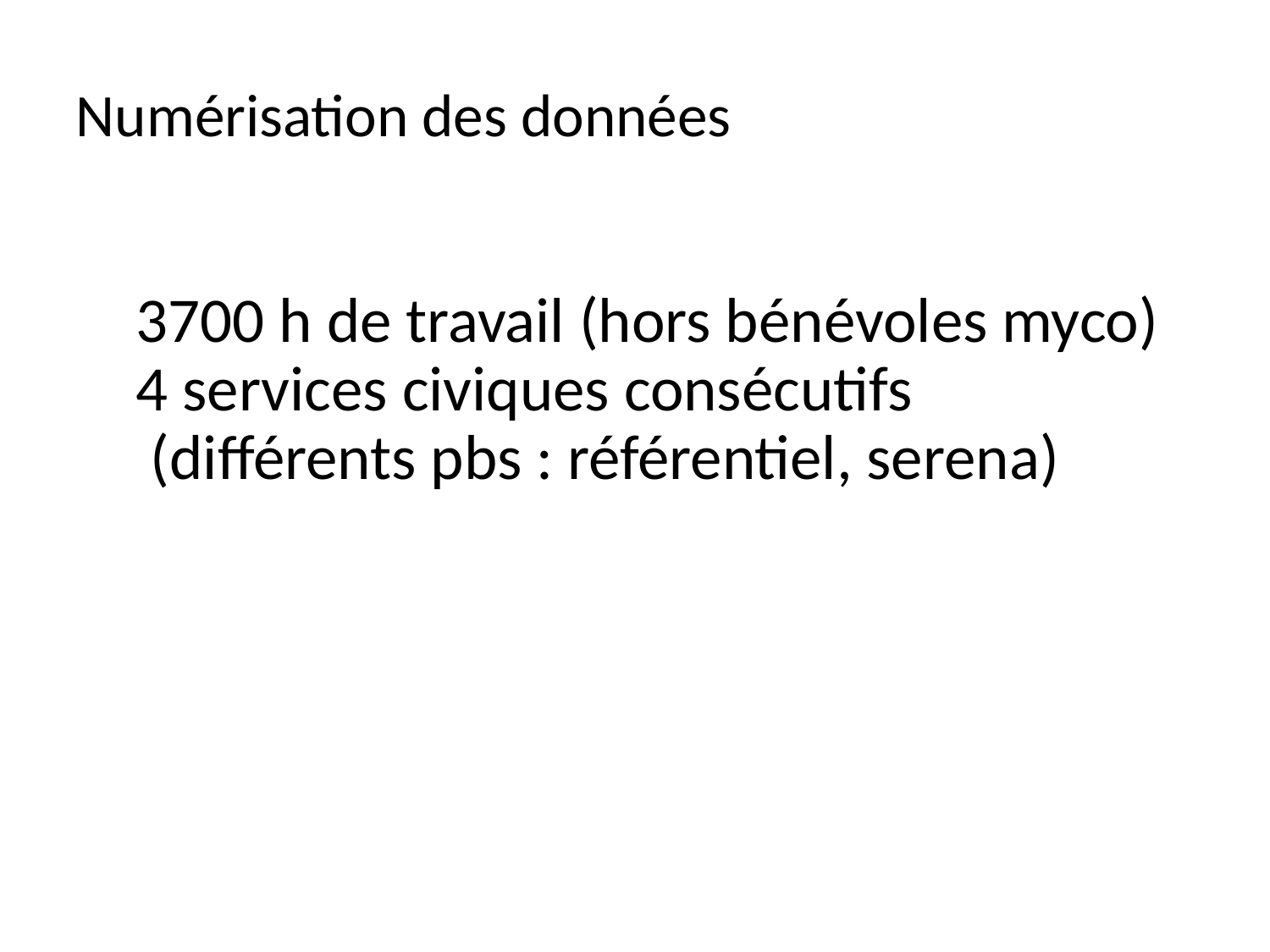

Numérisation des données
3700 h de travail (hors bénévoles myco)
4 services civiques consécutifs
 (différents pbs : référentiel, serena)